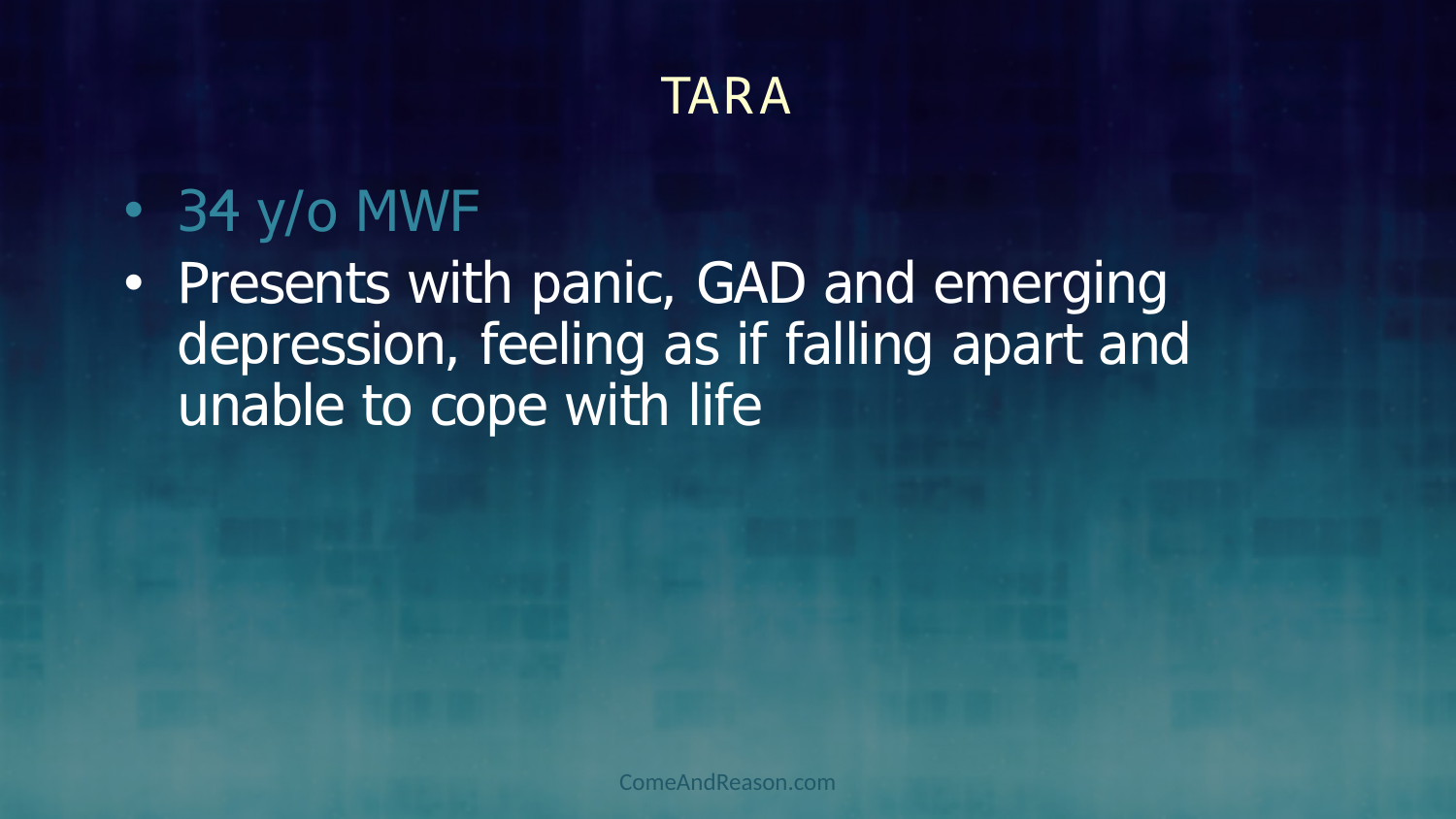

# Tara
34 y/o MWF
Presents with panic, GAD and emerging depression, feeling as if falling apart and unable to cope with life
ComeAndReason.com